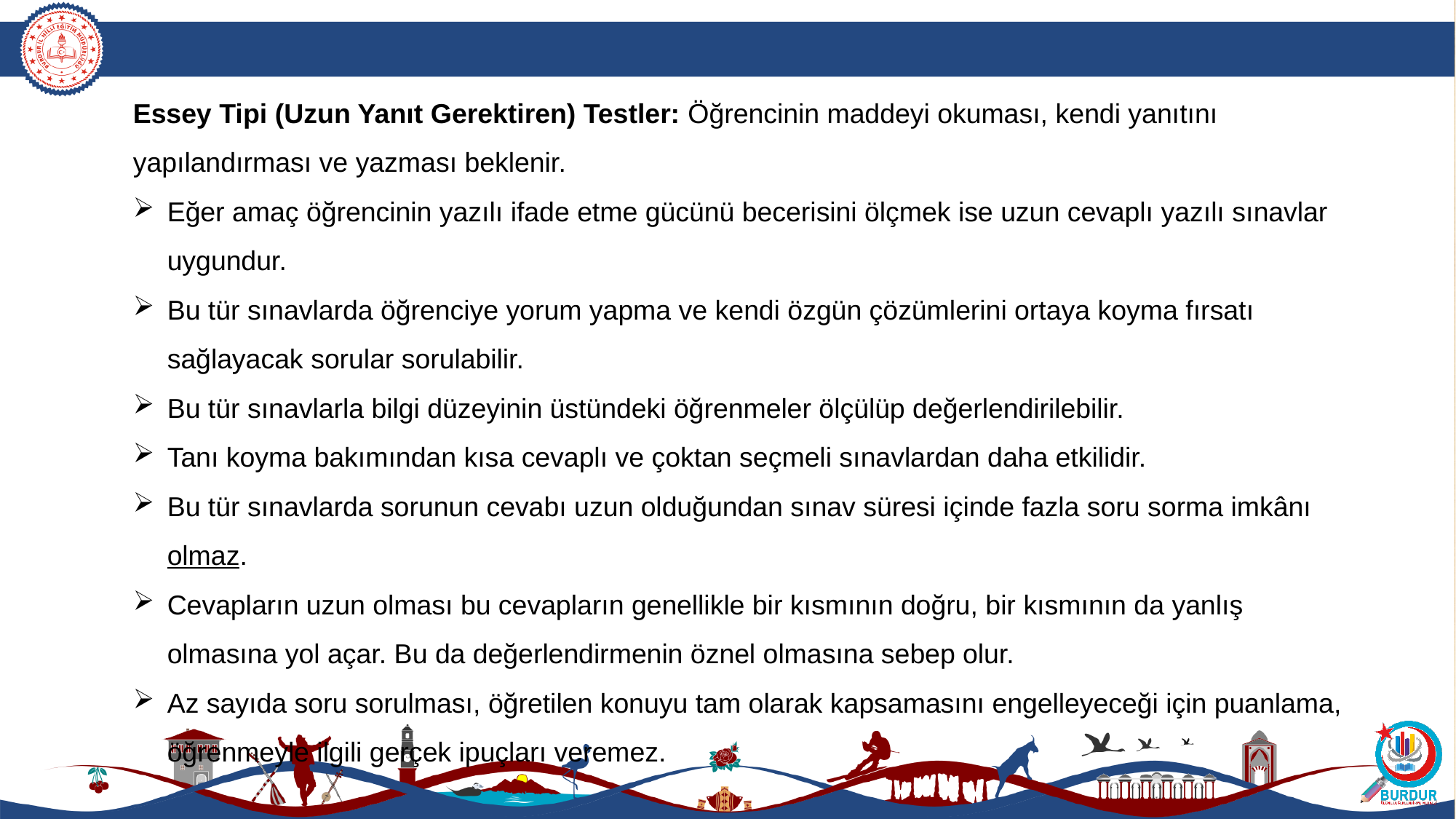

Essey Tipi (Uzun Yanıt Gerektiren) Testler: Öğrencinin maddeyi okuması, kendi yanıtını yapılandırması ve yazması beklenir.
Eğer amaç öğrencinin yazılı ifade etme gücünü becerisini ölçmek ise uzun cevaplı yazılı sınavlar uygundur.
Bu tür sınavlarda öğrenciye yorum yapma ve kendi özgün çözümlerini ortaya koyma fırsatı sağlayacak sorular sorulabilir.
Bu tür sınavlarla bilgi düzeyinin üstündeki öğrenmeler ölçülüp değerlendirilebilir.
Tanı koyma bakımından kısa cevaplı ve çoktan seçmeli sınavlardan daha etkilidir.
Bu tür sınavlarda sorunun cevabı uzun olduğundan sınav süresi içinde fazla soru sorma imkânı olmaz.
Cevapların uzun olması bu cevapların genellikle bir kısmının doğru, bir kısmının da yanlış olmasına yol açar. Bu da değerlendirmenin öznel olmasına sebep olur.
Az sayıda soru sorulması, öğretilen konuyu tam olarak kapsamasını engelleyeceği için puanlama, öğrenmeyle ilgili gerçek ipuçları veremez.